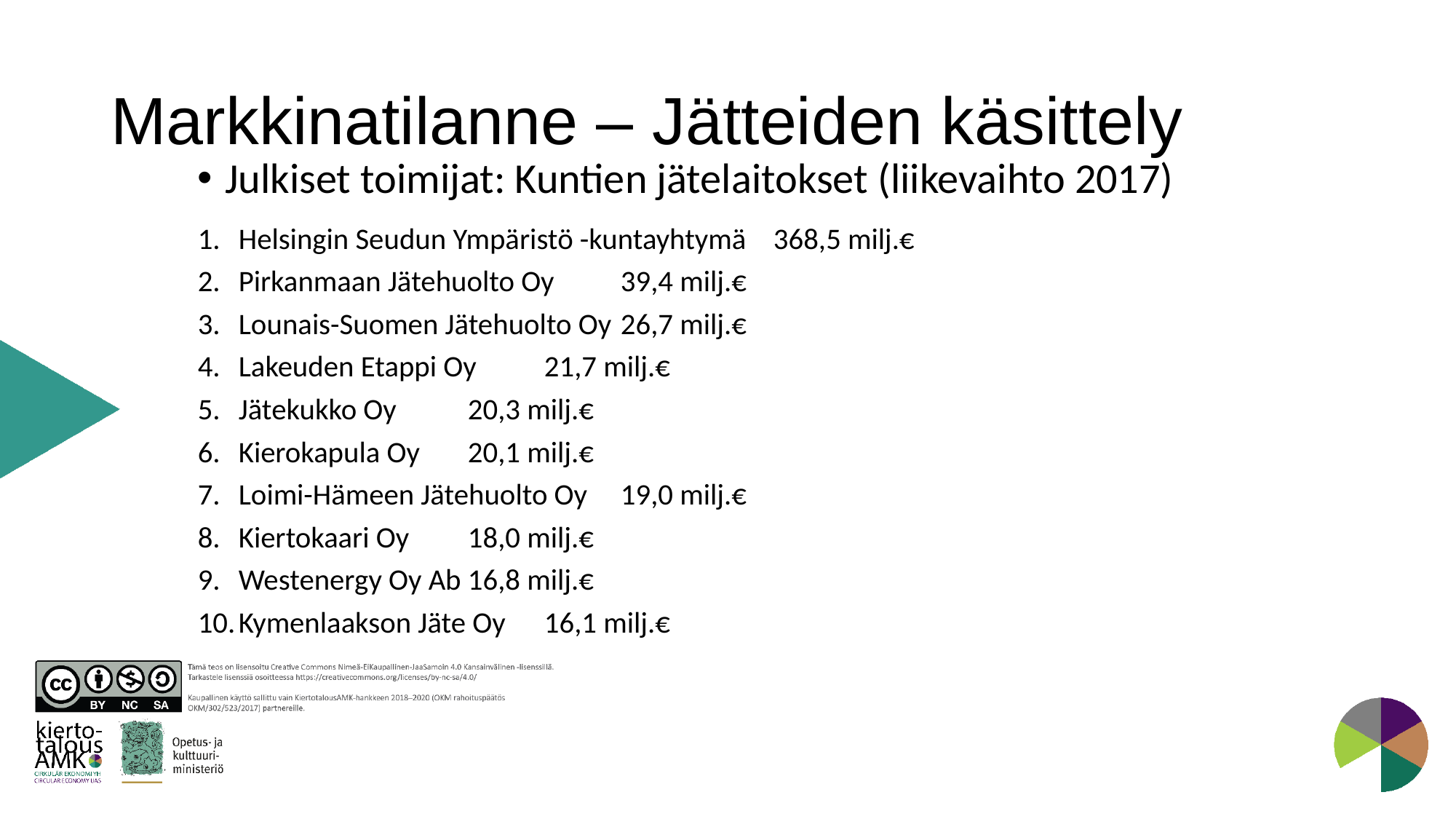

# Markkinatilanne – Jätteiden käsittely
Julkiset toimijat: Kuntien jätelaitokset (liikevaihto 2017)

Helsingin Seudun Ympäristö -kuntayhtymä	368,5 milj.€
Pirkanmaan Jätehuolto Oy			39,4 milj.€
Lounais-Suomen Jätehuolto Oy			26,7 milj.€
Lakeuden Etappi Oy				21,7 milj.€
Jätekukko Oy					20,3 milj.€
Kierokapula Oy					20,1 milj.€
Loimi-Hämeen Jätehuolto Oy			19,0 milj.€
Kiertokaari Oy					18,0 milj.€
Westenergy Oy Ab				16,8 milj.€
Kymenlaakson Jäte Oy				16,1 milj.€